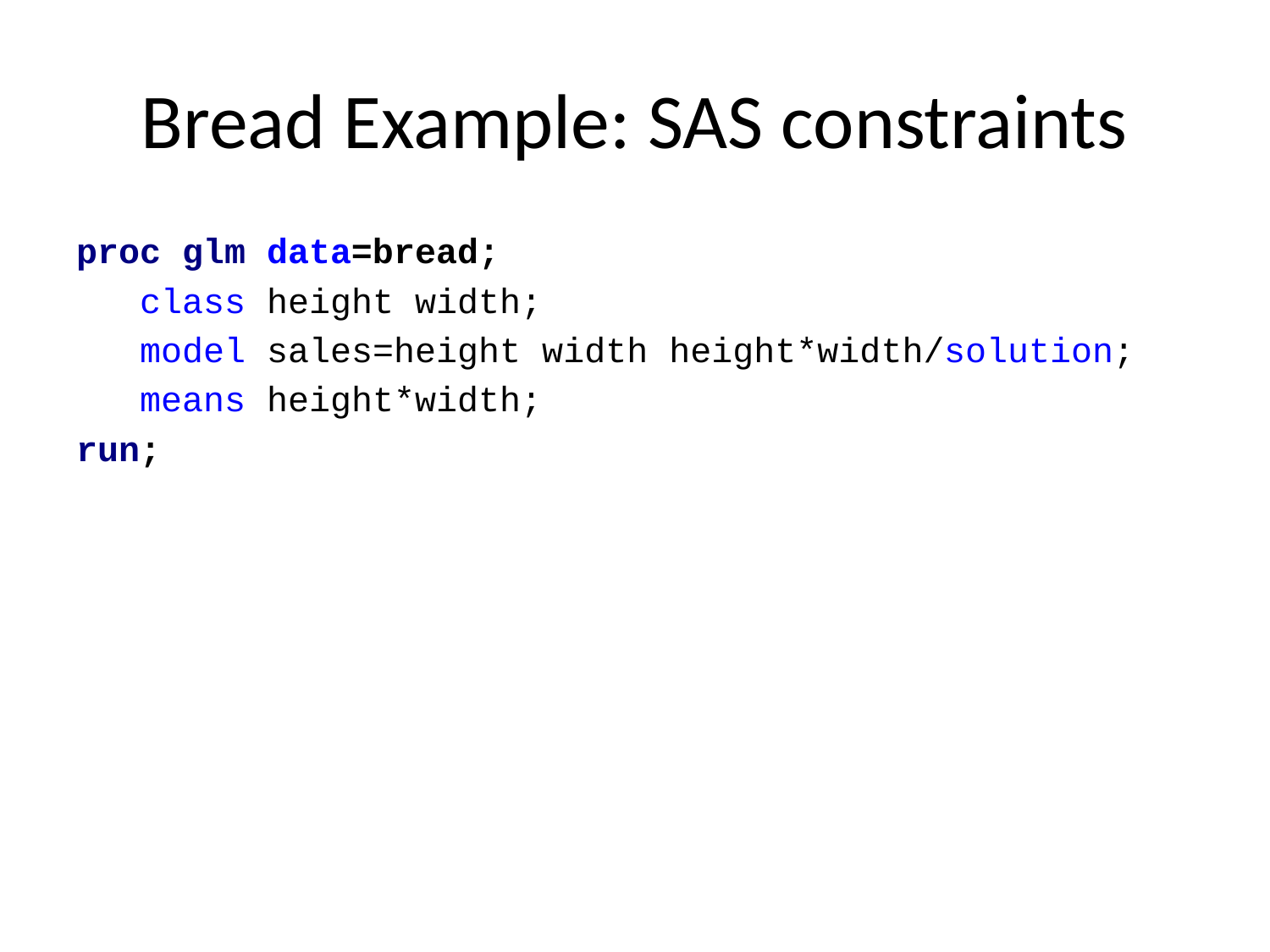

# Bread Example: SAS constraints
proc glm data=bread;
   class height width;
   model sales=height width height*width/solution;
   means height*width;
run;